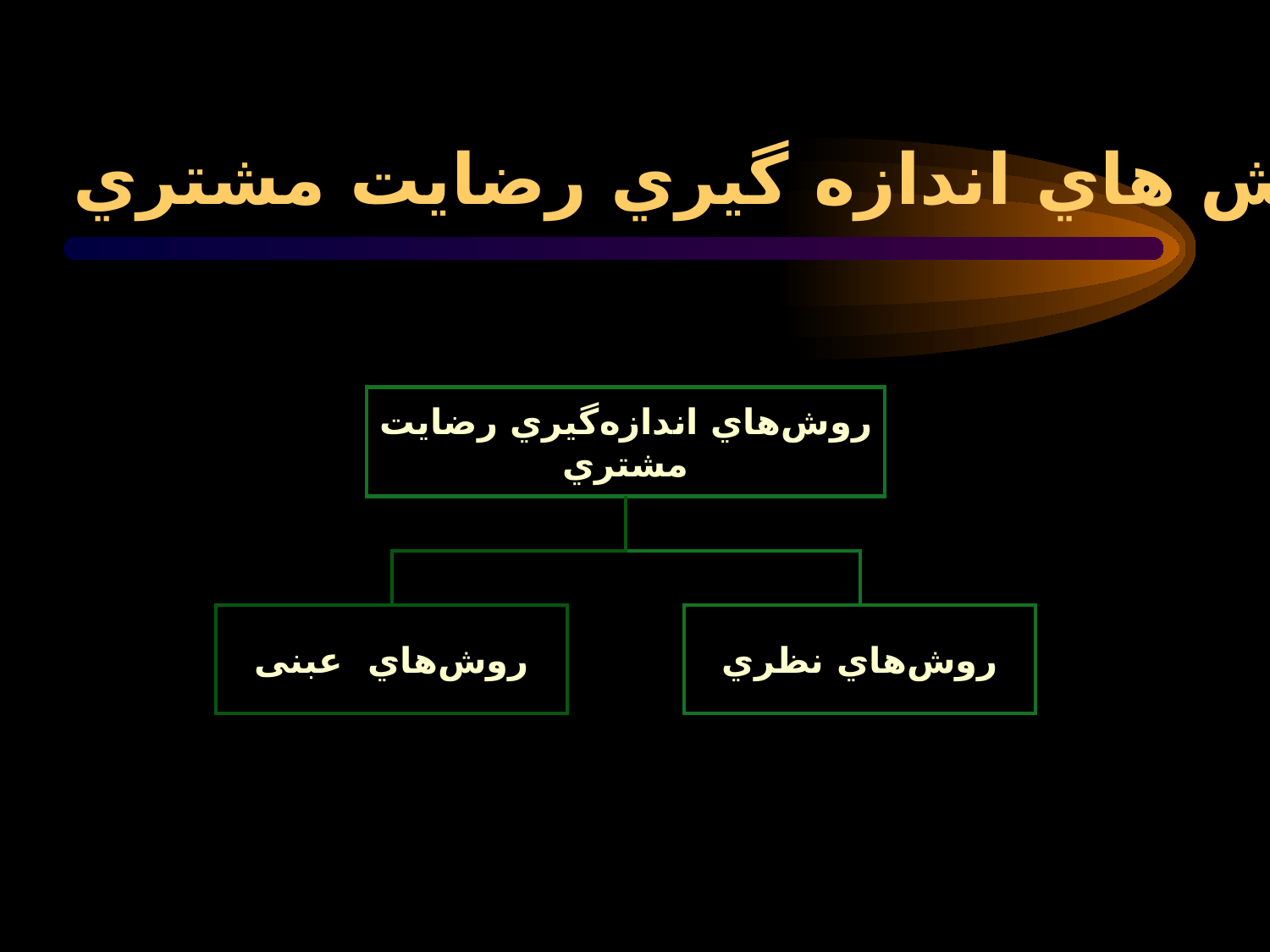

روش هاي اندازه گيري رضايت مشتري
روش‌هاي اندازه‌گيري رضايت مشتري
روش‌هاي  عبنی
روش‌هاي نظري